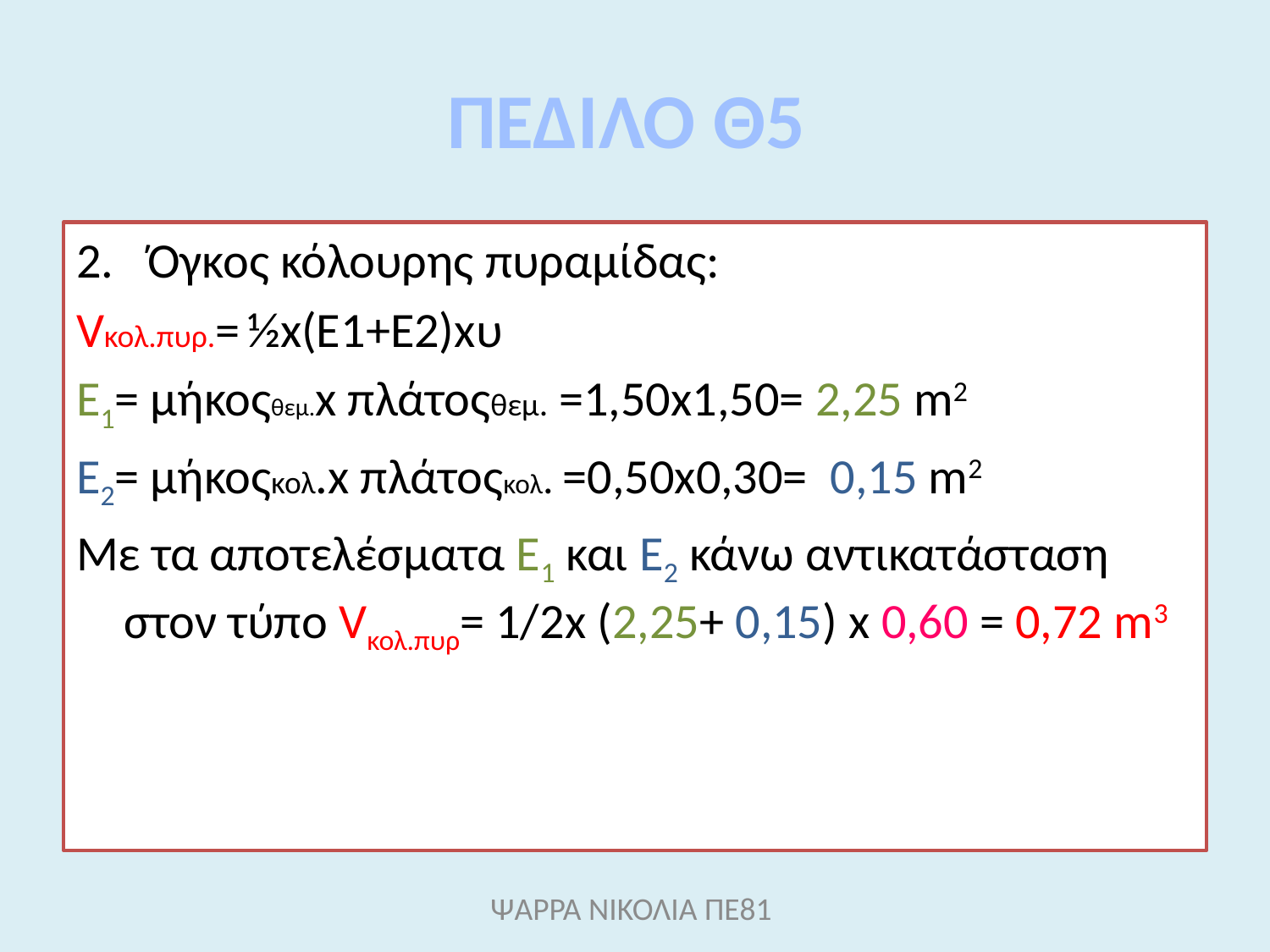

# ΠΕΔΙΛΟ Θ5
Όγκος κόλουρης πυραμίδας:
Vκολ.πυρ.= ½x(Ε1+E2)xυ
Ε1= μήκοςθεμ.x πλάτοςθεμ. =1,50x1,50= 2,25 m2
E2= μήκοςκολ.x πλάτοςκολ. =0,50x0,30=  0,15 m2
Με τα αποτελέσματα Ε1 και Ε2 κάνω αντικατάσταση στον τύπο Vκολ.πυρ= 1/2x (2,25+ 0,15) x 0,60 = 0,72 m3

ΨΑΡΡΑ ΝΙΚΟΛΙΑ ΠΕ81